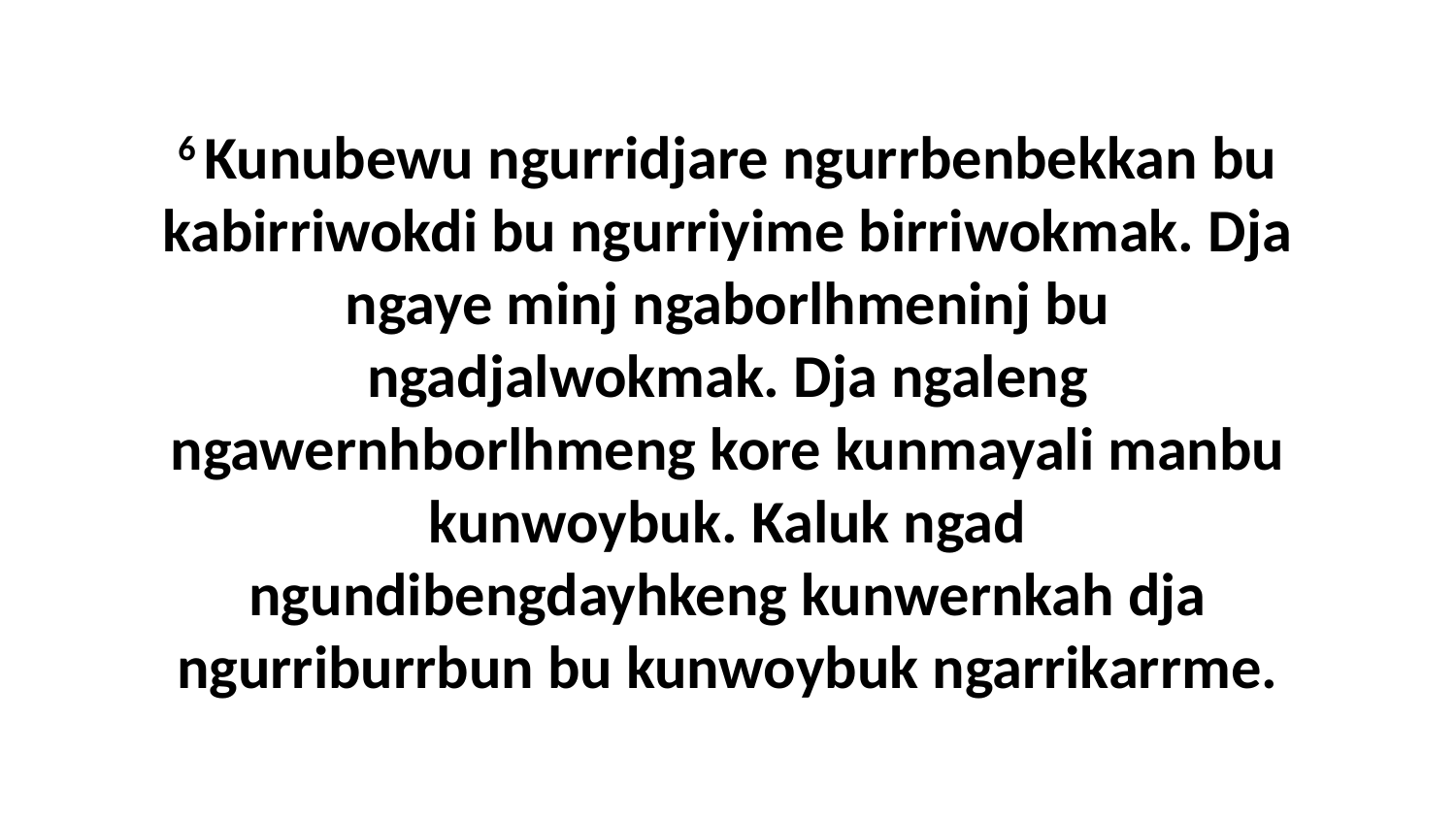

6 Kunubewu ngurridjare ngurrbenbekkan bu kabirriwokdi bu ngurriyime birriwokmak. Dja ngaye minj ngaborlhmeninj bu ngadjalwokmak. Dja ngaleng ngawernhborlhmeng kore kunmayali manbu kunwoybuk. Kaluk ngad ngundibengdayhkeng kunwernkah dja ngurriburrbun bu kunwoybuk ngarrikarrme.